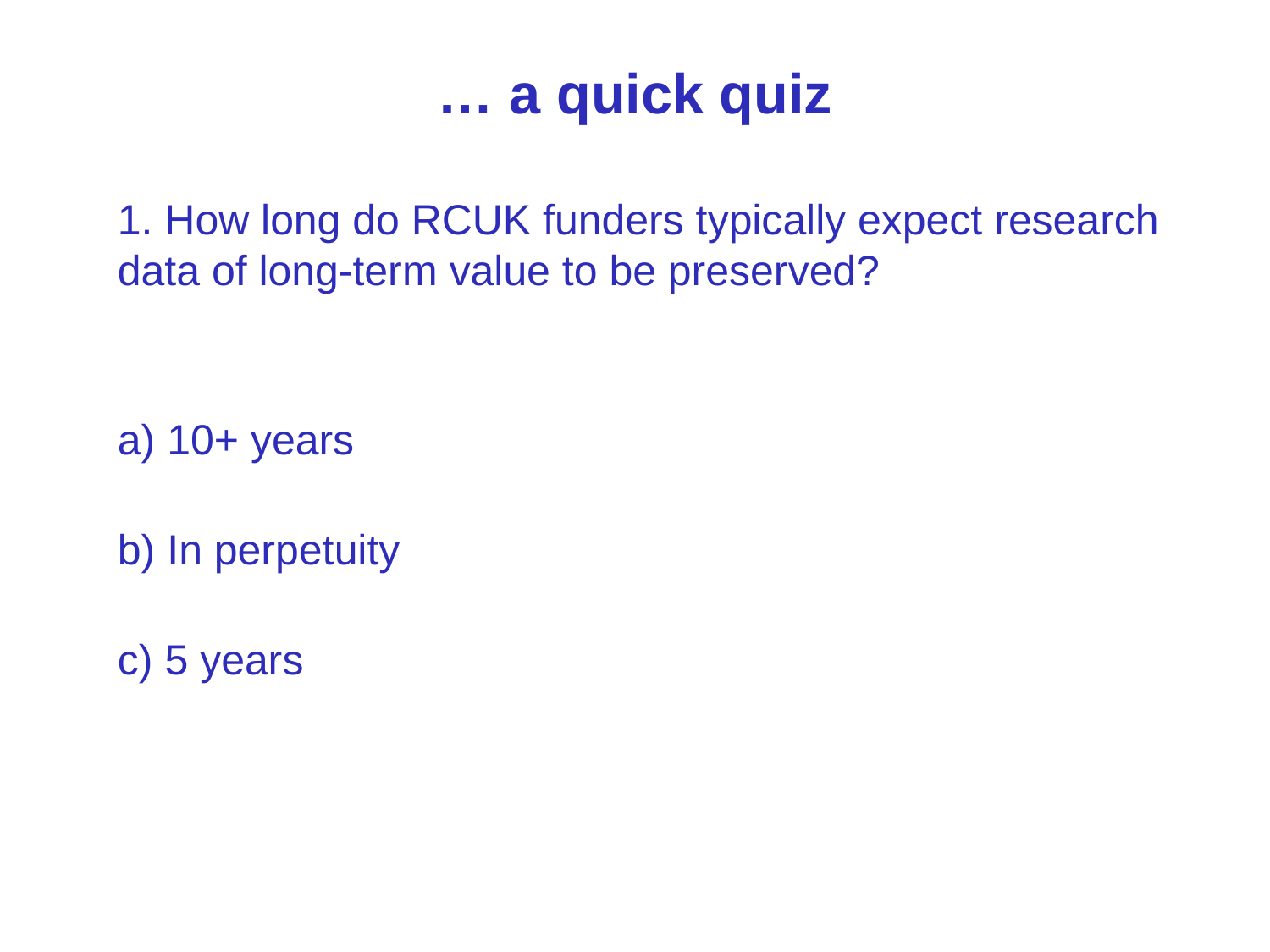

# … a quick quiz
1. How long do RCUK funders typically expect research data of long-term value to be preserved?

a) 10+ years
b) In perpetuity
c) 5 years